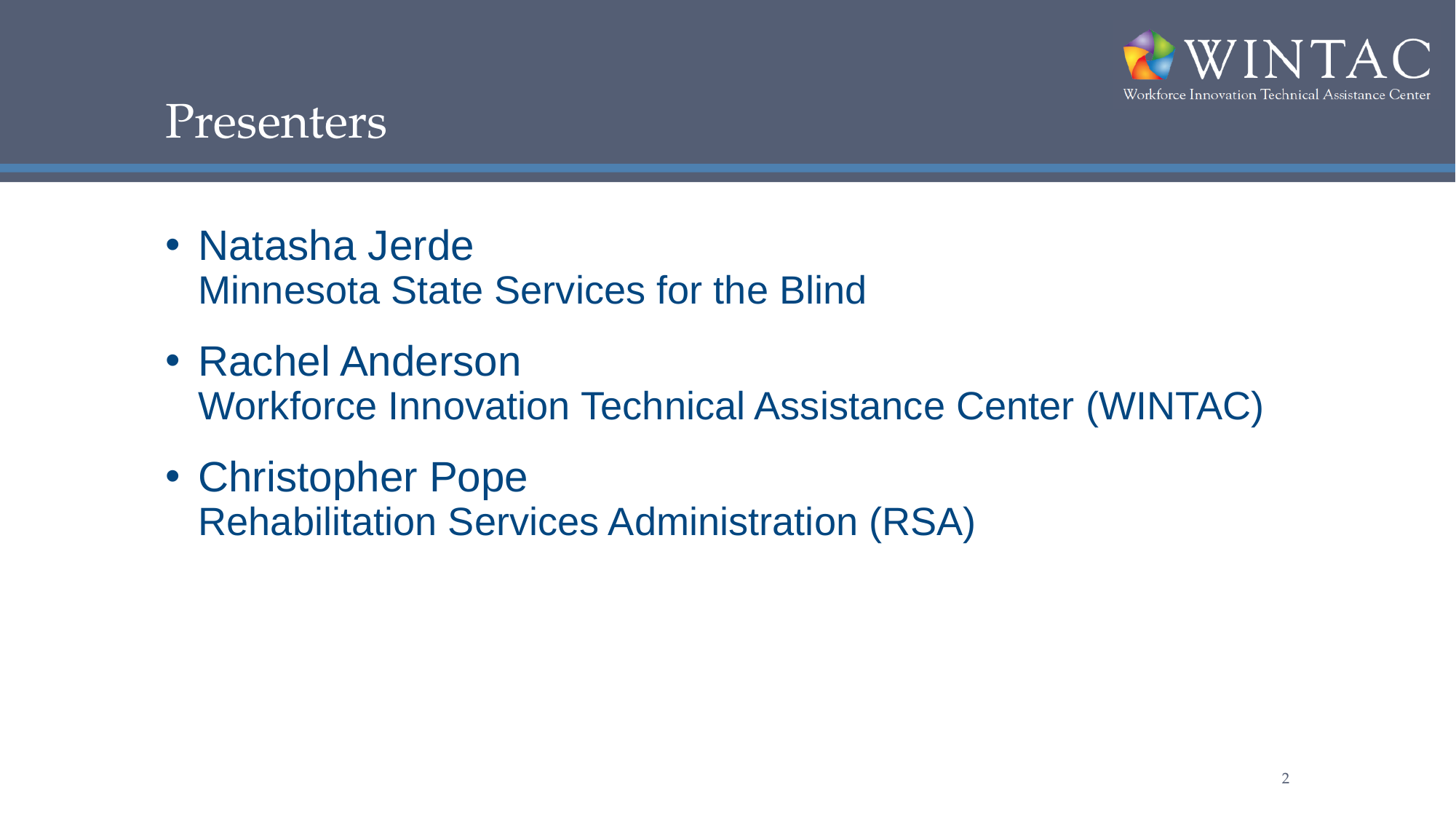

# Presenters
Natasha Jerde
Minnesota State Services for the Blind
Rachel Anderson
Workforce Innovation Technical Assistance Center (WINTAC)
Christopher Pope
Rehabilitation Services Administration (RSA)
2